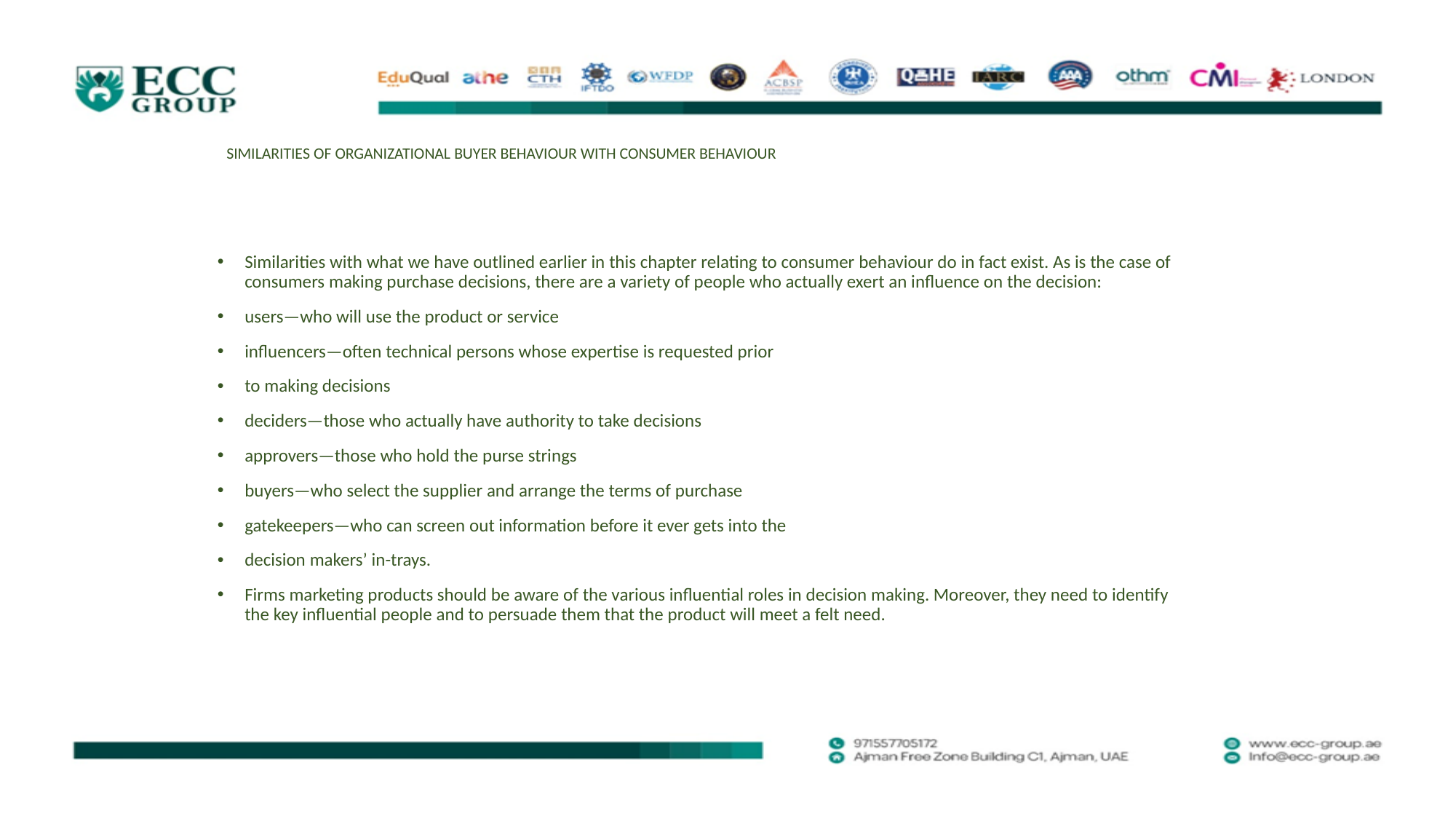

# SIMILARITIES OF ORGANIZATIONAL BUYER BEHAVIOUR WITH CONSUMER BEHAVIOUR
Similarities with what we have outlined earlier in this chapter relating to consumer behaviour do in fact exist. As is the case of consumers making purchase decisions, there are a variety of people who actually exert an influence on the decision:
users—who will use the product or service
influencers—often technical persons whose expertise is requested prior
to making decisions
deciders—those who actually have authority to take decisions
approvers—those who hold the purse strings
buyers—who select the supplier and arrange the terms of purchase
gatekeepers—who can screen out information before it ever gets into the
decision makers’ in-trays.
Firms marketing products should be aware of the various influential roles in decision making. Moreover, they need to identify the key influential people and to persuade them that the product will meet a felt need.